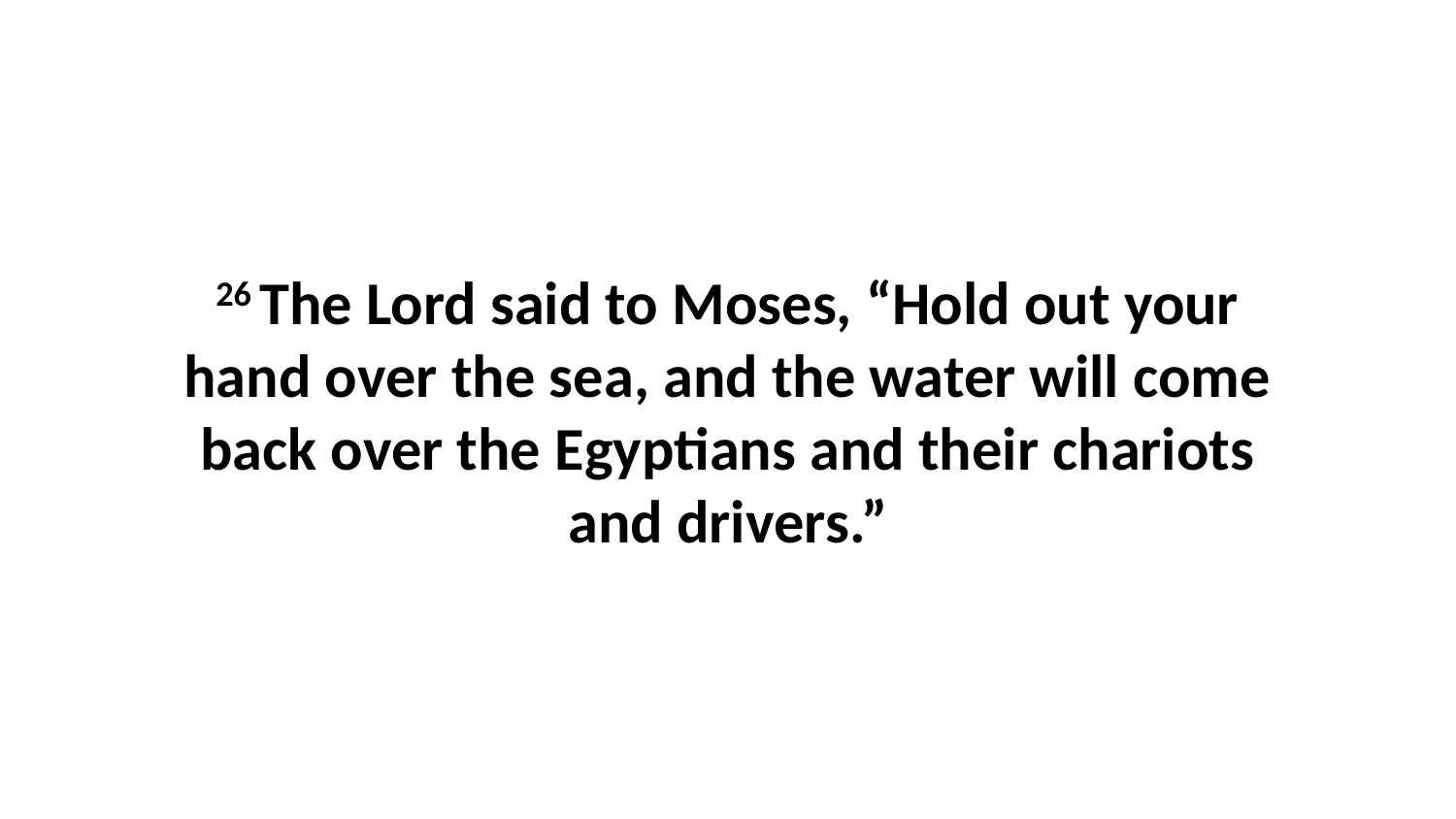

26 The Lord said to Moses, “Hold out your hand over the sea, and the water will come back over the Egyptians and their chariots and drivers.”